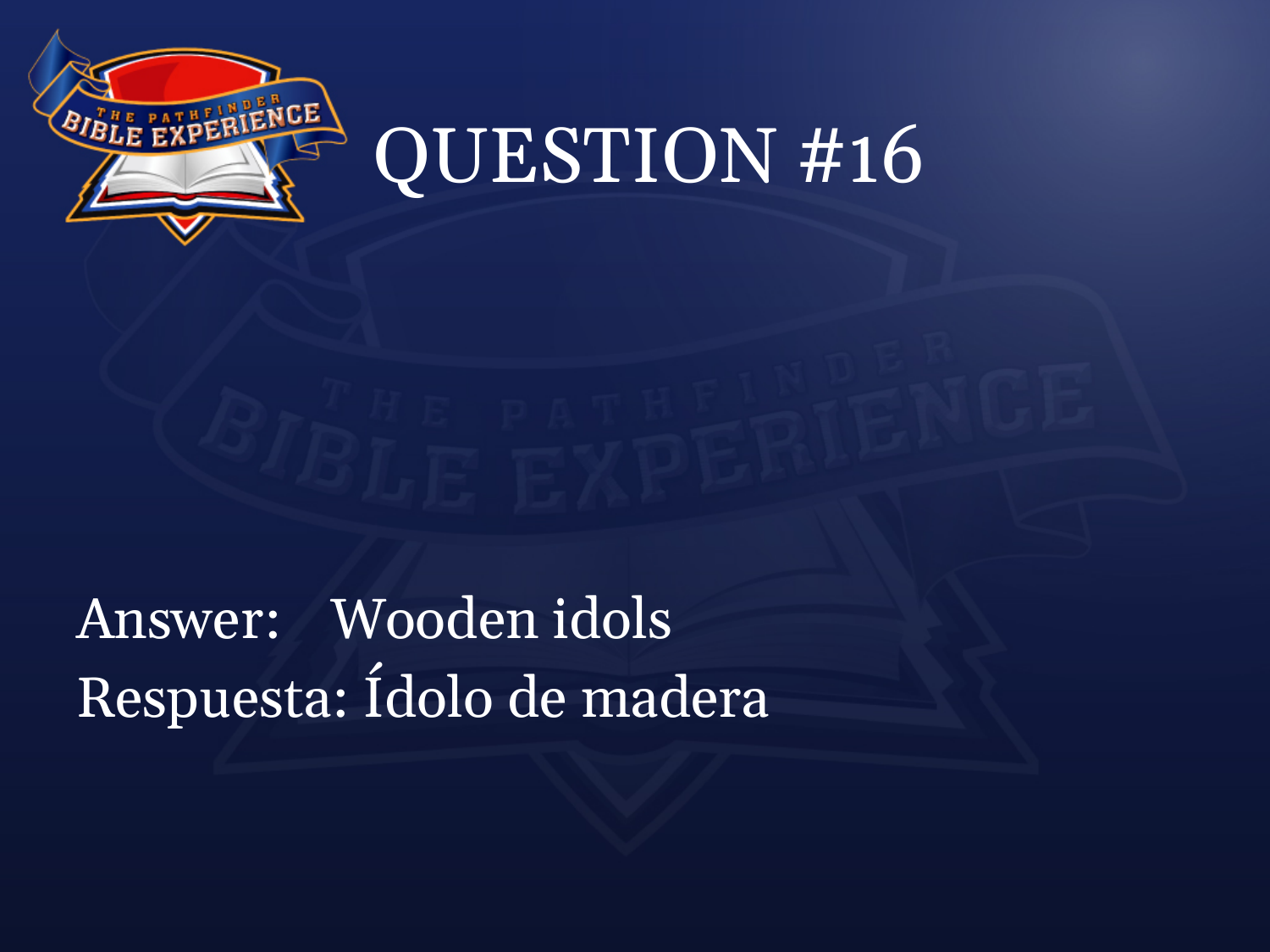

# QUESTION #16

Answer:	Wooden idols
Respuesta: Ídolo de madera